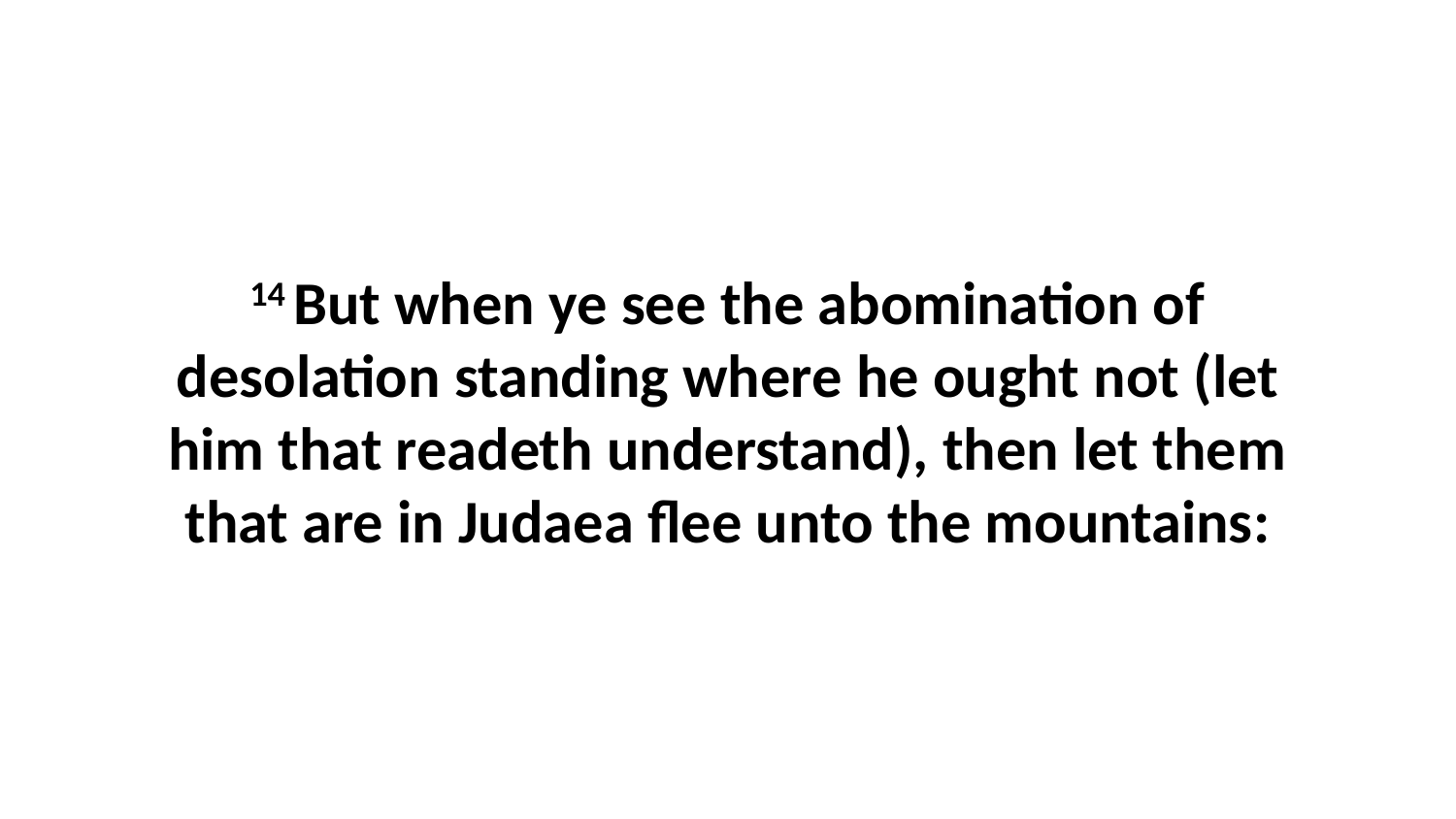

14 But when ye see the abomination of desolation standing where he ought not (let him that readeth understand), then let them that are in Judaea flee unto the mountains: